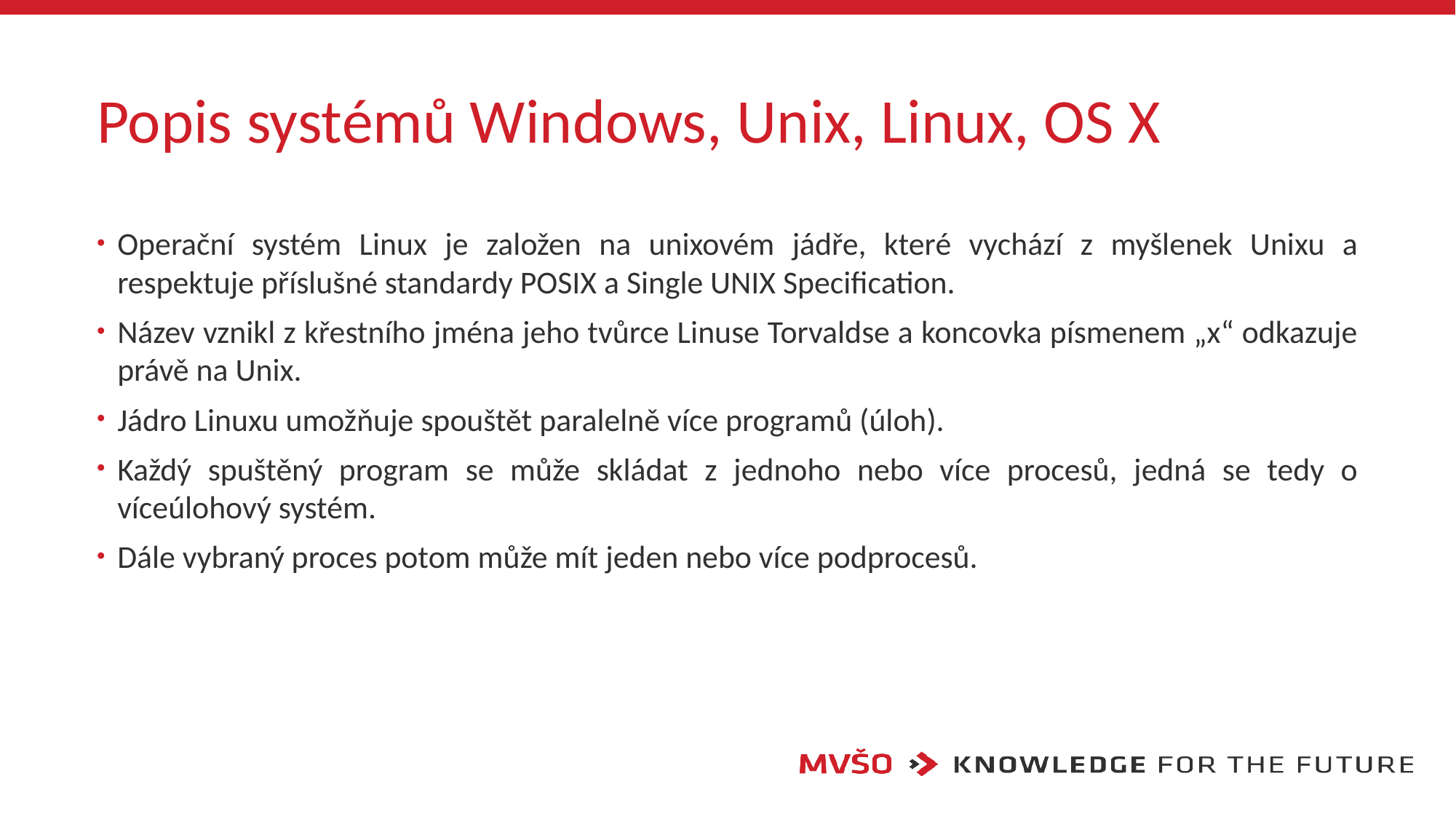

# Popis systémů Windows, Unix, Linux, OS X
Operační systém Linux je založen na unixovém jádře, které vychází z myšlenek Unixu a respektuje příslušné standardy POSIX a Single UNIX Specification.
Název vznikl z křestního jména jeho tvůrce Linuse Torvaldse a koncovka písmenem „x“ odkazuje právě na Unix.
Jádro Linuxu umožňuje spouštět paralelně více programů (úloh).
Každý spuštěný program se může skládat z jednoho nebo více procesů, jedná se tedy o víceúlohový systém.
Dále vybraný proces potom může mít jeden nebo více podprocesů.